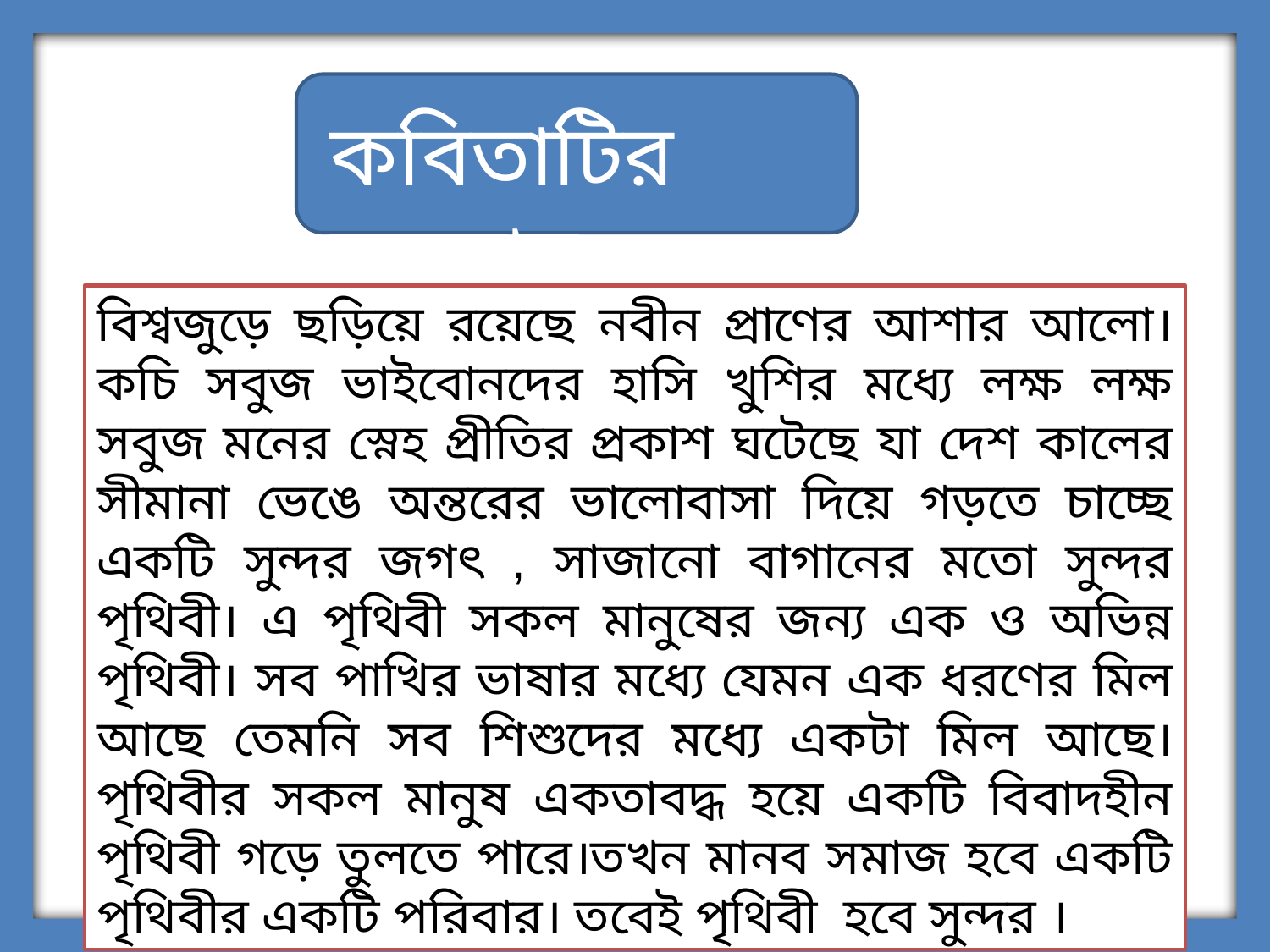

কবিতাটির মূলভাব
বিশ্বজুড়ে ছড়িয়ে রয়েছে নবীন প্রাণের আশার আলো। কচি সবুজ ভাইবোনদের হাসি খুশির মধ্যে লক্ষ লক্ষ সবুজ মনের স্নেহ প্রীতির প্রকাশ ঘটেছে যা দেশ কালের সীমানা ভেঙে অন্তরের ভালোবাসা দিয়ে গড়তে চাচ্ছে একটি সুন্দর জগৎ , সাজানো বাগানের মতো সুন্দর পৃথিবী। এ পৃথিবী সকল মানুষের জন্য এক ও অভিন্ন পৃথিবী। সব পাখির ভাষার মধ্যে যেমন এক ধরণের মিল আছে তেমনি সব শিশুদের মধ্যে একটা মিল আছে। পৃথিবীর সকল মানুষ একতাবদ্ধ হয়ে একটি বিবাদহীন পৃথিবী গড়ে তুলতে পারে।তখন মানব সমাজ হবে একটি পৃথিবীর একটি পরিবার। তবেই পৃথিবী  হবে সুন্দর ।